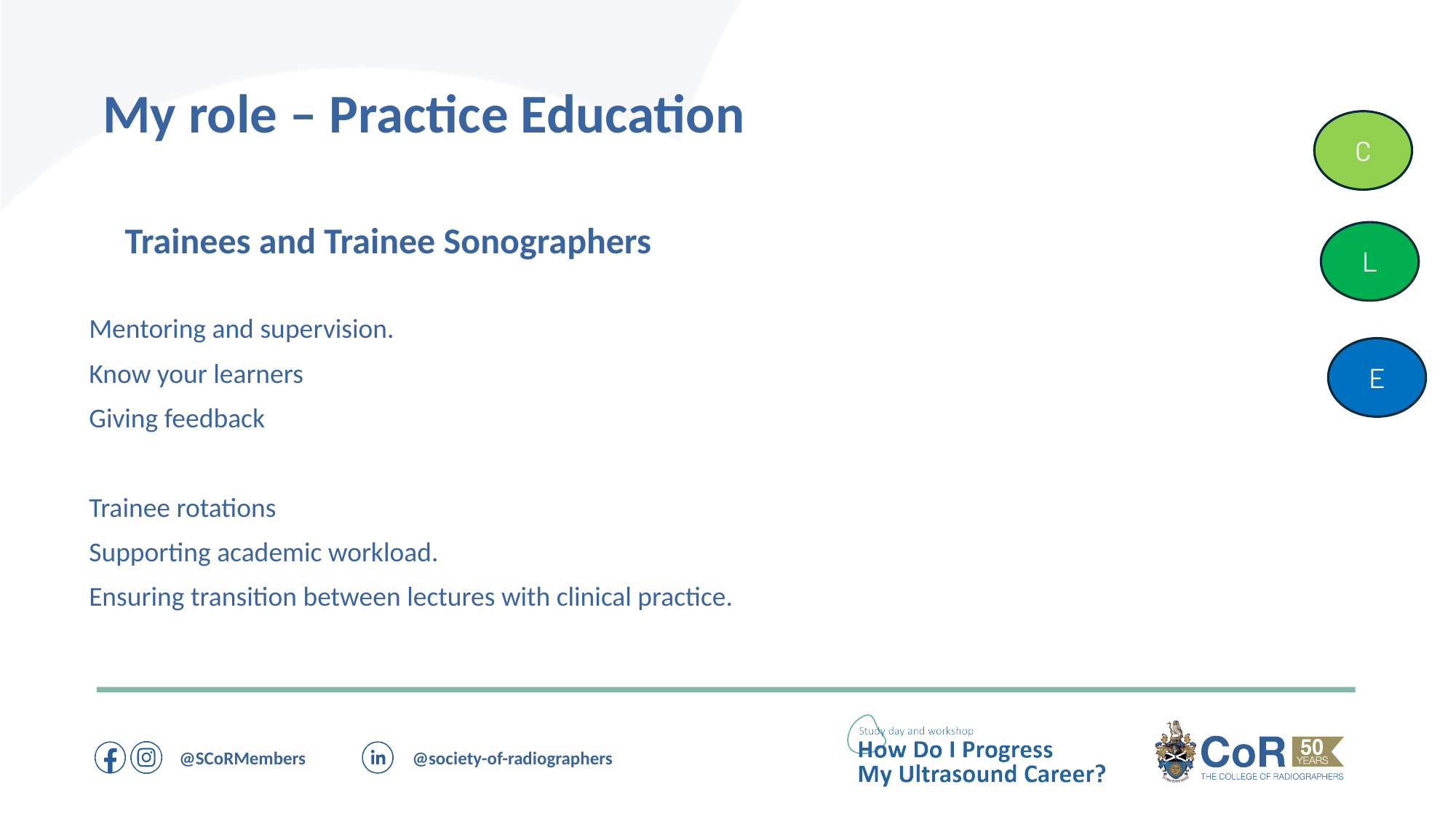

My role – Practice Education
C
Trainees and Trainee Sonographers

L

Mentoring and supervision.
Know your learners
Giving feedback

Trainee rotations
Supporting academic workload.
Ensuring transition between lectures with clinical practice.

E